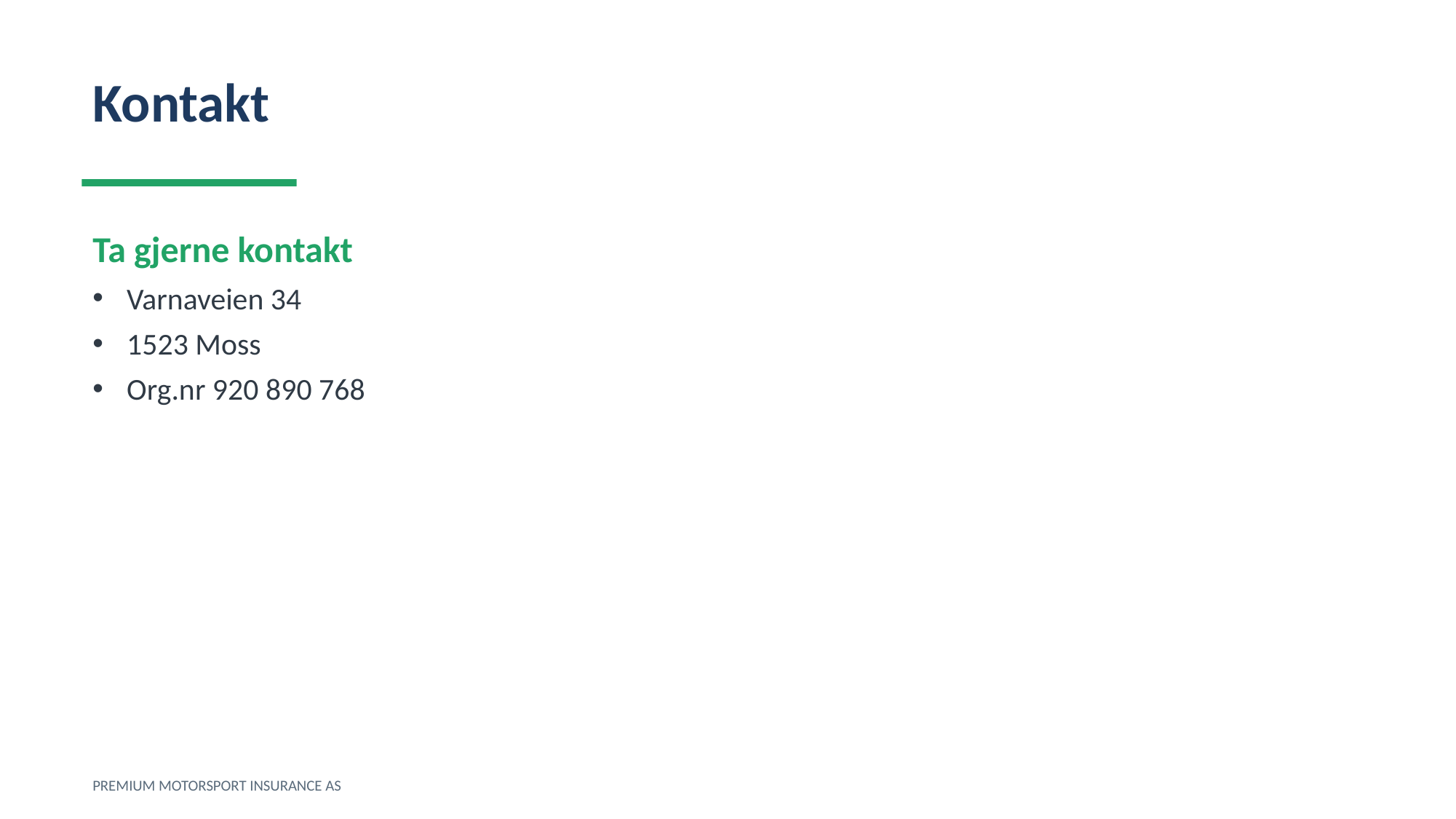

Kontakt

Ta gjerne kontakt
Varnaveien 34
1523 Moss
Org.nr 920 890 768
PREMIUM MOTORSPORT INSURANCE AS